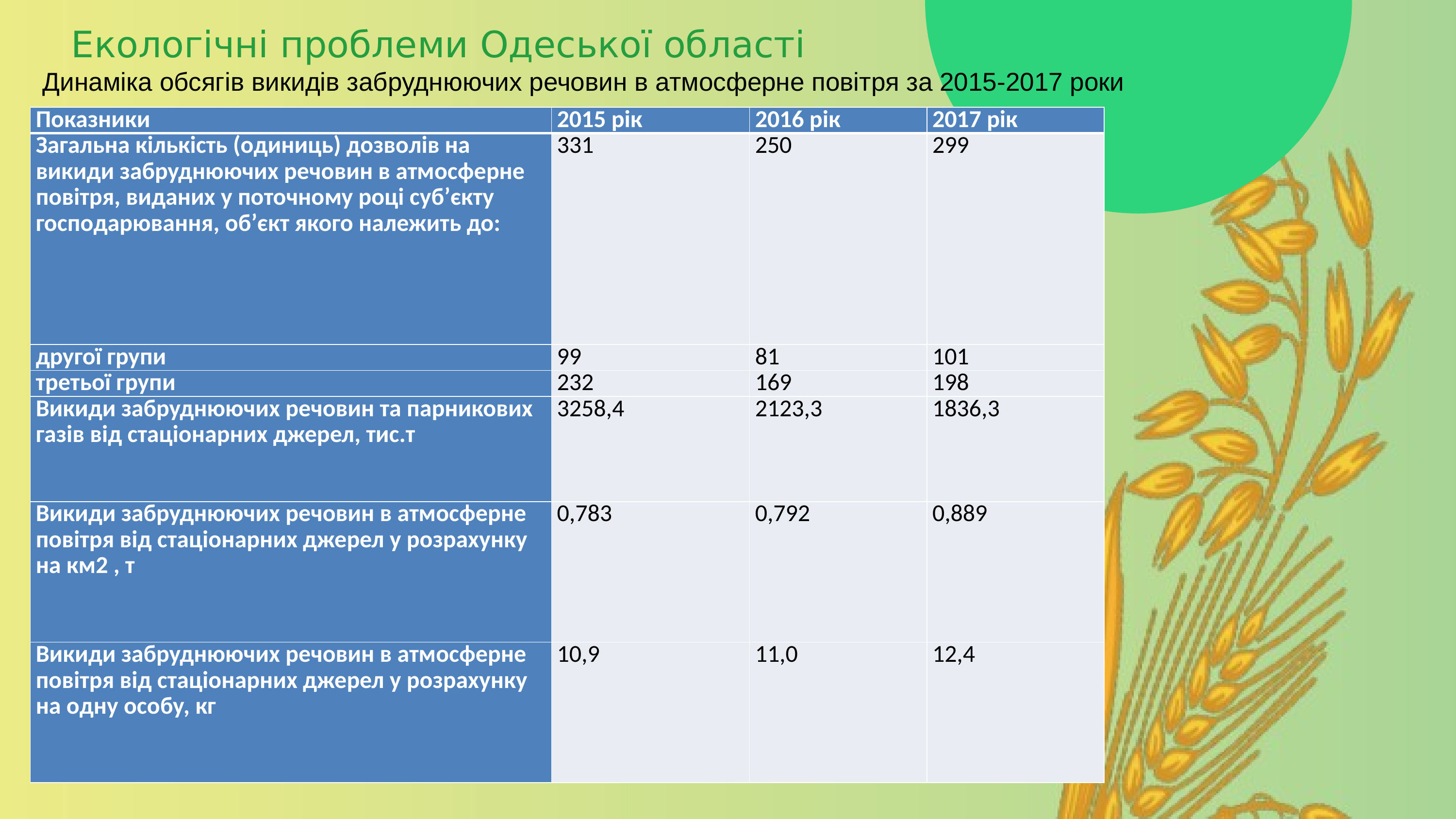

# Екологічні проблеми Одеської області
Динаміка обсягів викидів забруднюючих речовин в атмосферне повітря за 2015-2017 роки

| Показники | 2015 рік | 2016 рік | 2017 рік |
| --- | --- | --- | --- |
| Загальна кількість (одиниць) дозволів на викиди забруднюючих речовин в атмосферне повітря, виданих у поточному році суб’єкту господарювання, об’єкт якого належить до: | 331 | 250 | 299 |
| другої групи | 99 | 81 | 101 |
| третьої групи | 232 | 169 | 198 |
| Викиди забруднюючих речовин та парникових газів від стаціонарних джерел, тис.т | 3258,4 | 2123,3 | 1836,3 |
| Викиди забруднюючих речовин в атмосферне повітря від стаціонарних джерел у розрахунку на км2 , т | 0,783 | 0,792 | 0,889 |
| Викиди забруднюючих речовин в атмосферне повітря від стаціонарних джерел у розрахунку на одну особу, кг | 10,9 | 11,0 | 12,4 |